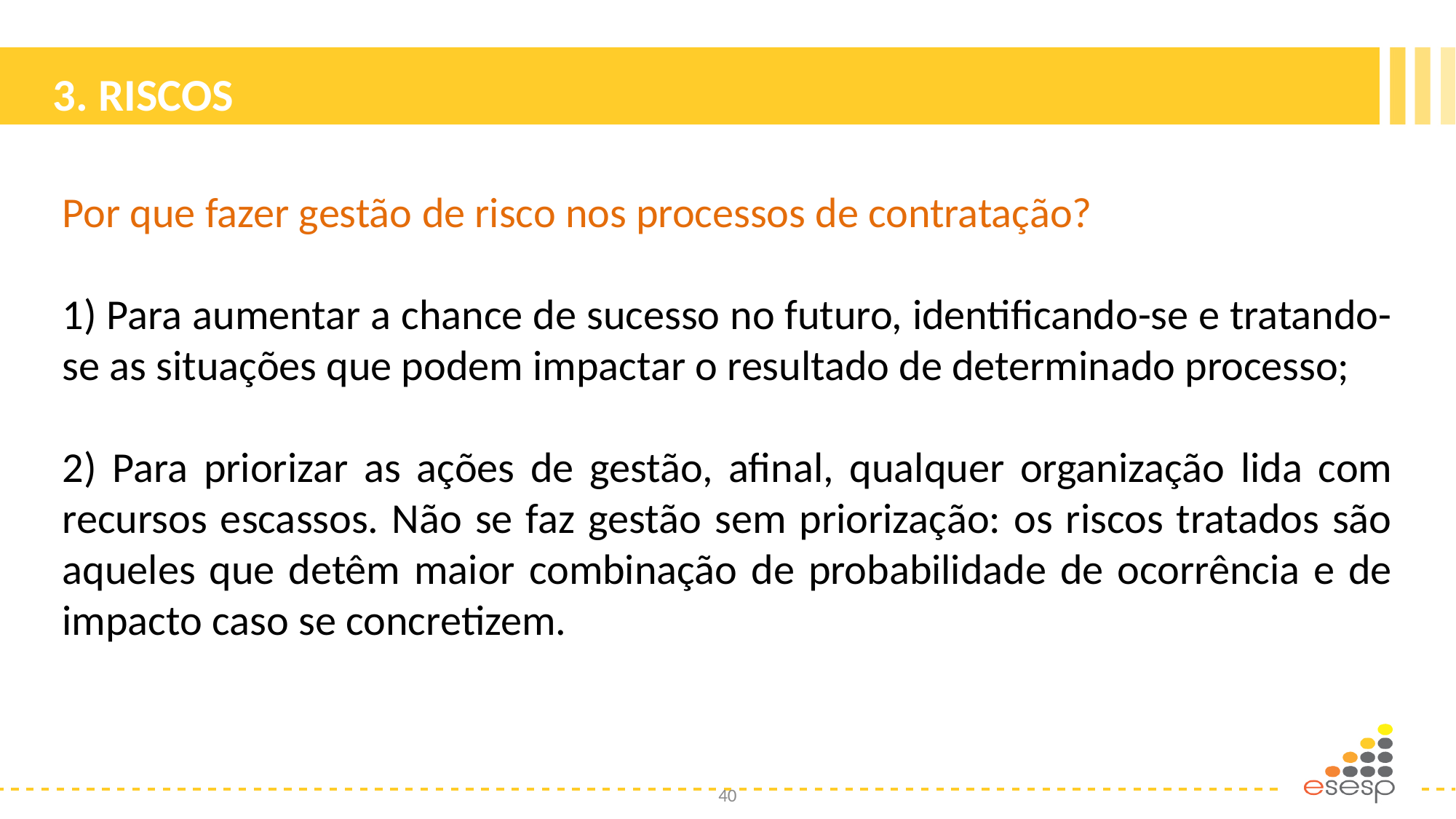

# 3. RISCOS
Por que fazer gestão de risco nos processos de contratação?

1) Para aumentar a chance de sucesso no futuro, identificando-se e tratando-se as situações que podem impactar o resultado de determinado processo;

2) Para priorizar as ações de gestão, afinal, qualquer organização lida com recursos escassos. Não se faz gestão sem priorização: os riscos tratados são aqueles que detêm maior combinação de probabilidade de ocorrência e de impacto caso se concretizem.
40